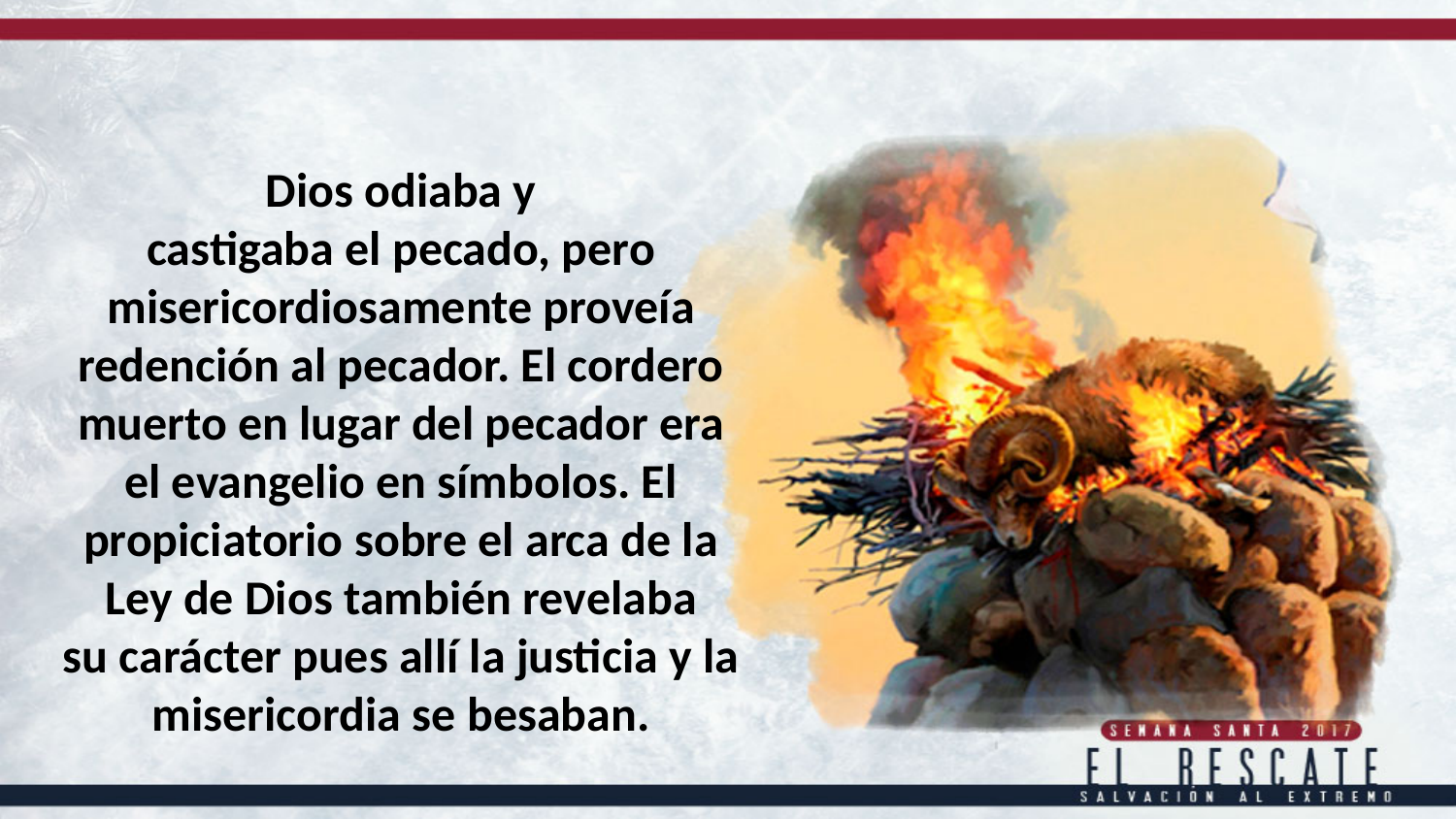

Dios odiaba y
castigaba el pecado, pero misericordiosamente proveía redención al pecador. El cordero muerto en lugar del pecador era el evangelio en símbolos. El propiciatorio sobre el arca de la Ley de Dios también revelaba
su carácter pues allí la justicia y la misericordia se besaban.